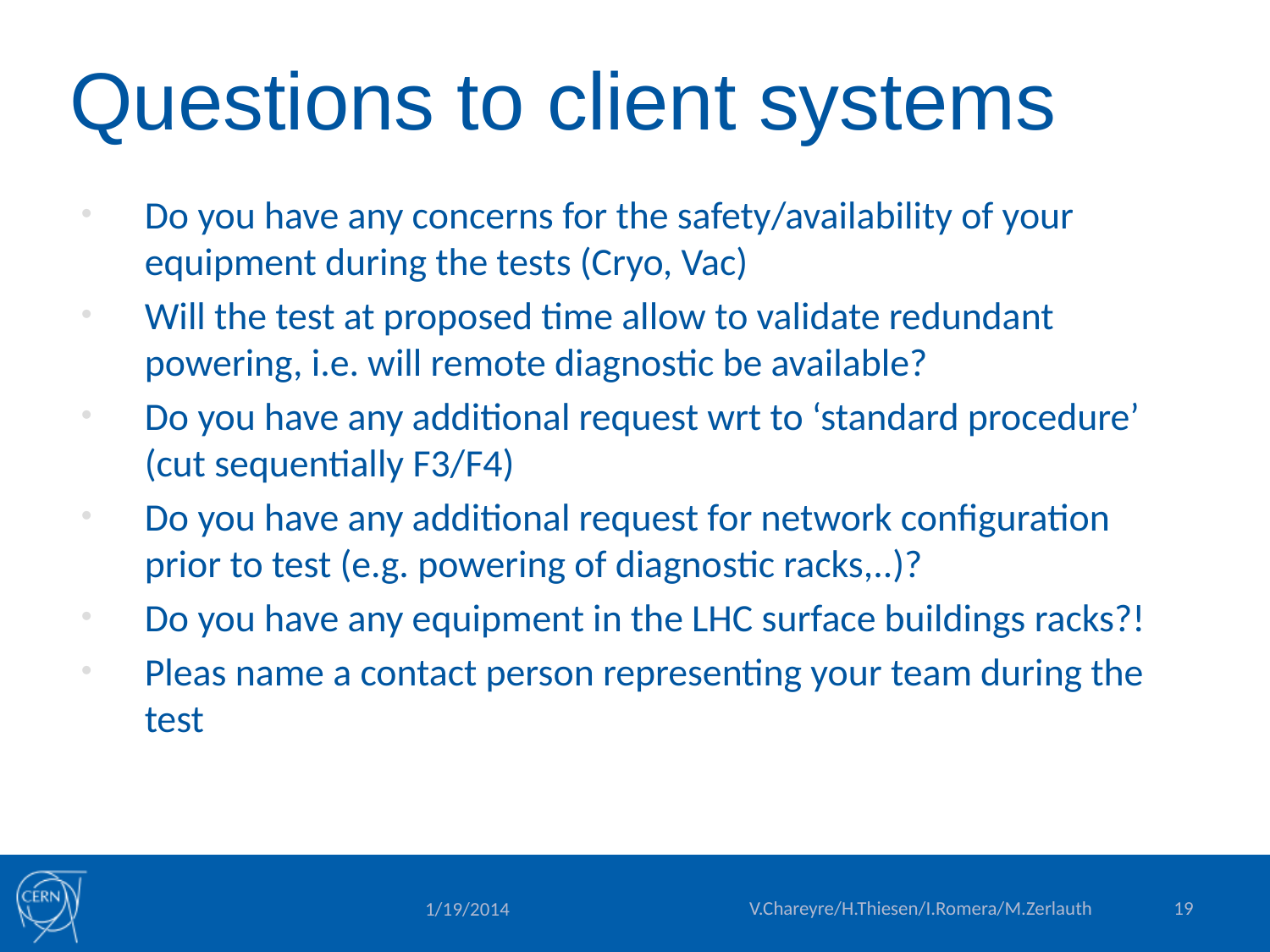

# Questions to client systems
Do you have any concerns for the safety/availability of your equipment during the tests (Cryo, Vac)
Will the test at proposed time allow to validate redundant powering, i.e. will remote diagnostic be available?
Do you have any additional request wrt to ‘standard procedure’ (cut sequentially F3/F4)
Do you have any additional request for network configuration prior to test (e.g. powering of diagnostic racks,..)?
Do you have any equipment in the LHC surface buildings racks?!
Pleas name a contact person representing your team during the test
V.Chareyre/H.Thiesen/I.Romera/M.Zerlauth
19
1/19/2014